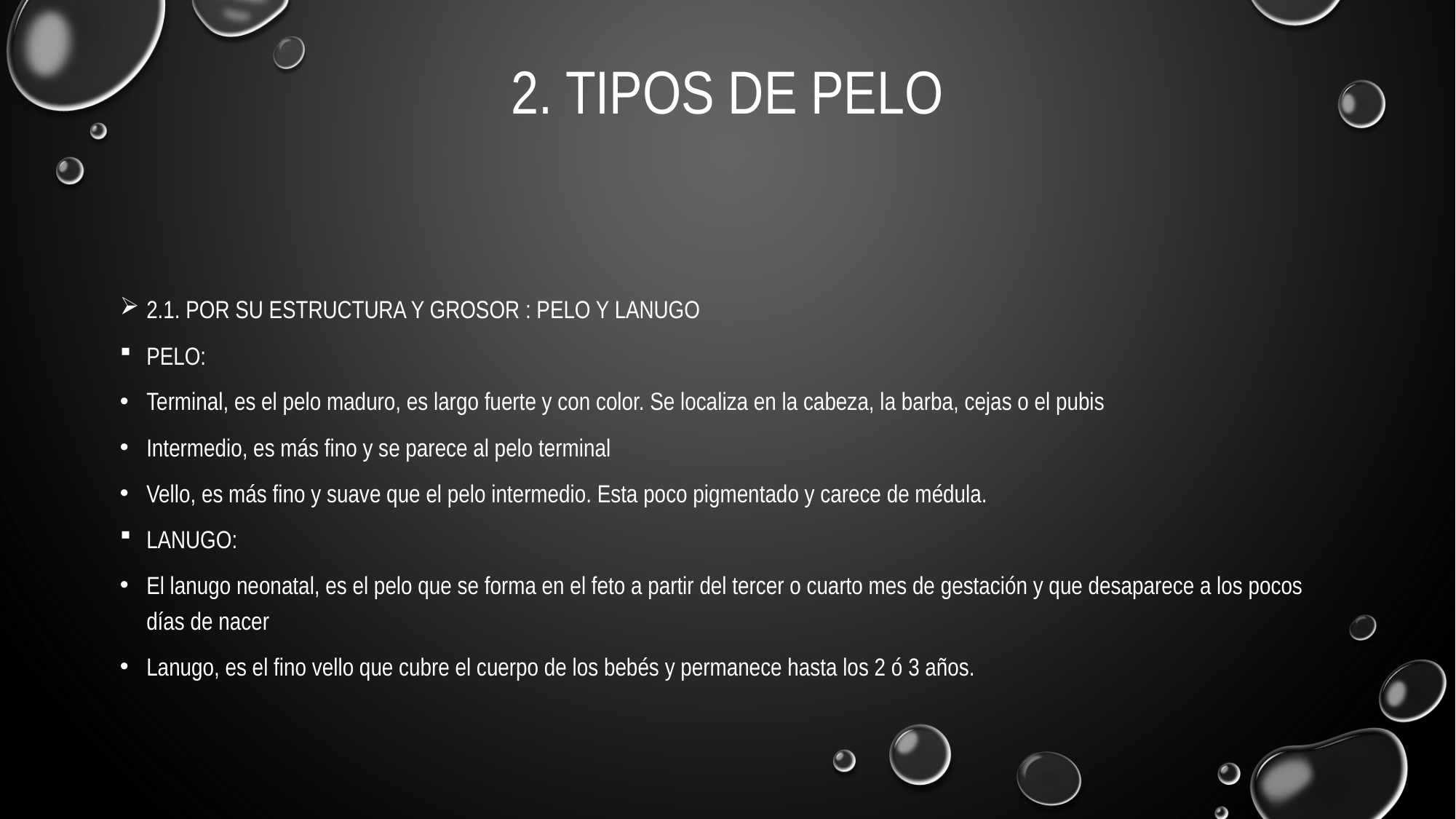

# 2. tipos de pelo
2.1. POR SU ESTRUCTURA Y GROSOR : PELO Y LANUGO
PELO:
Terminal, es el pelo maduro, es largo fuerte y con color. Se localiza en la cabeza, la barba, cejas o el pubis
Intermedio, es más fino y se parece al pelo terminal
Vello, es más fino y suave que el pelo intermedio. Esta poco pigmentado y carece de médula.
LANUGO:
El lanugo neonatal, es el pelo que se forma en el feto a partir del tercer o cuarto mes de gestación y que desaparece a los pocos días de nacer
Lanugo, es el fino vello que cubre el cuerpo de los bebés y permanece hasta los 2 ó 3 años.